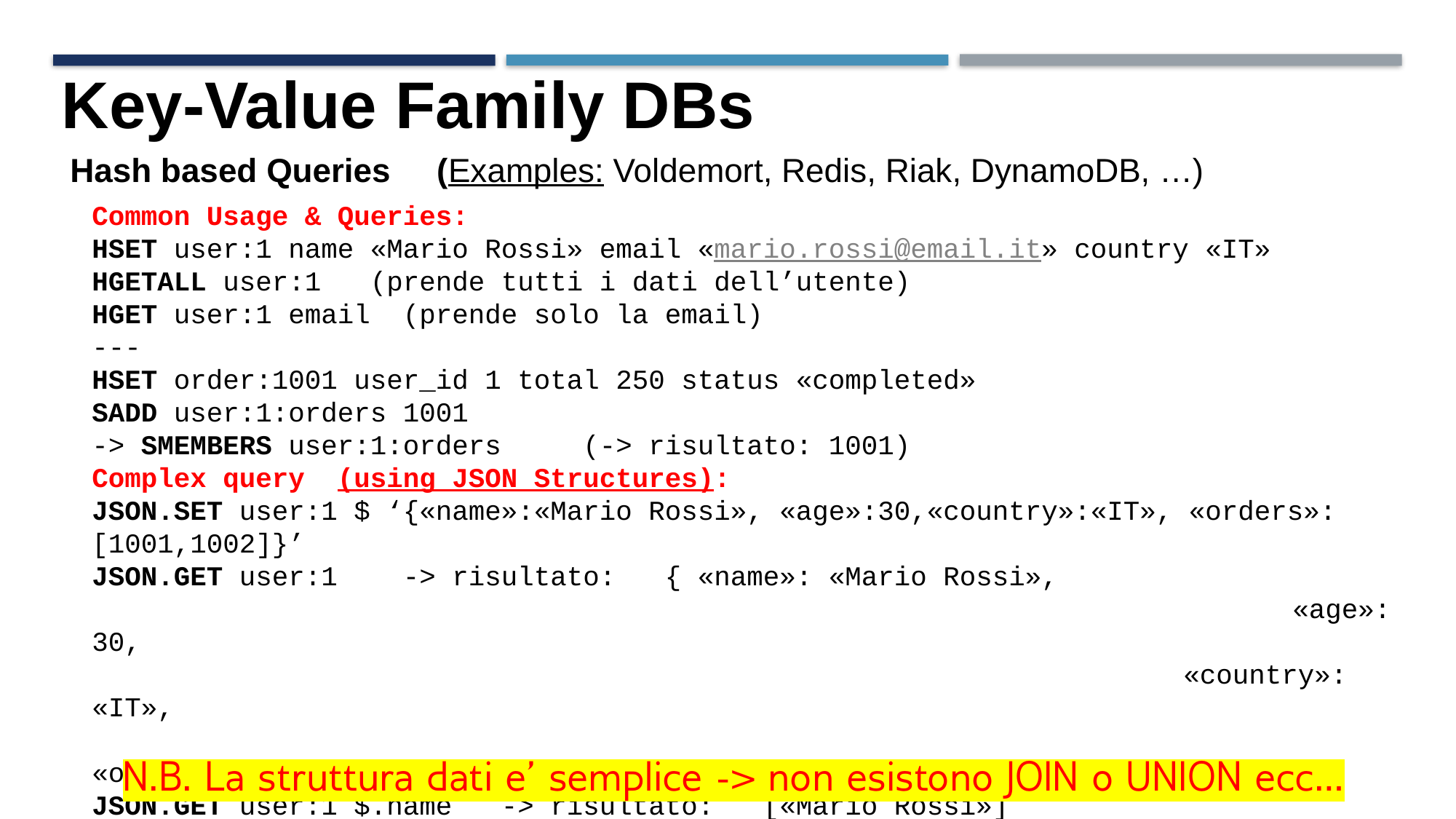

Key-Value Family DBs
Hash based Queries     (Examples: Voldemort, Redis, Riak, DynamoDB, …)
Common Usage & Queries:
HSET user:1 name «Mario Rossi» email «mario.rossi@email.it» country «IT»
HGETALL user:1   (prende tutti i dati dell’utente)
HGET user:1 email  (prende solo la email)
---
HSET order:1001 user_id 1 total 250 status «completed»
SADD user:1:orders 1001
-> SMEMBERS user:1:orders     (-> risultato: 1001)
Complex query  (using JSON Structures):
JSON.SET user:1 $ ‘{«name»:«Mario Rossi», «age»:30,«country»:«IT», «orders»:[1001,1002]}’
JSON.GET user:1    -> risultato:   { «name»: «Mario Rossi»,
											«age»: 30,
          									«country»: «IT»,
											«orders»: [1001, 1002]  }
JSON.GET user:1 $.name   -> risultato:   [«Mario Rossi»]
N.B. La struttura dati e’ semplice -> non esistono JOIN o UNION ecc…